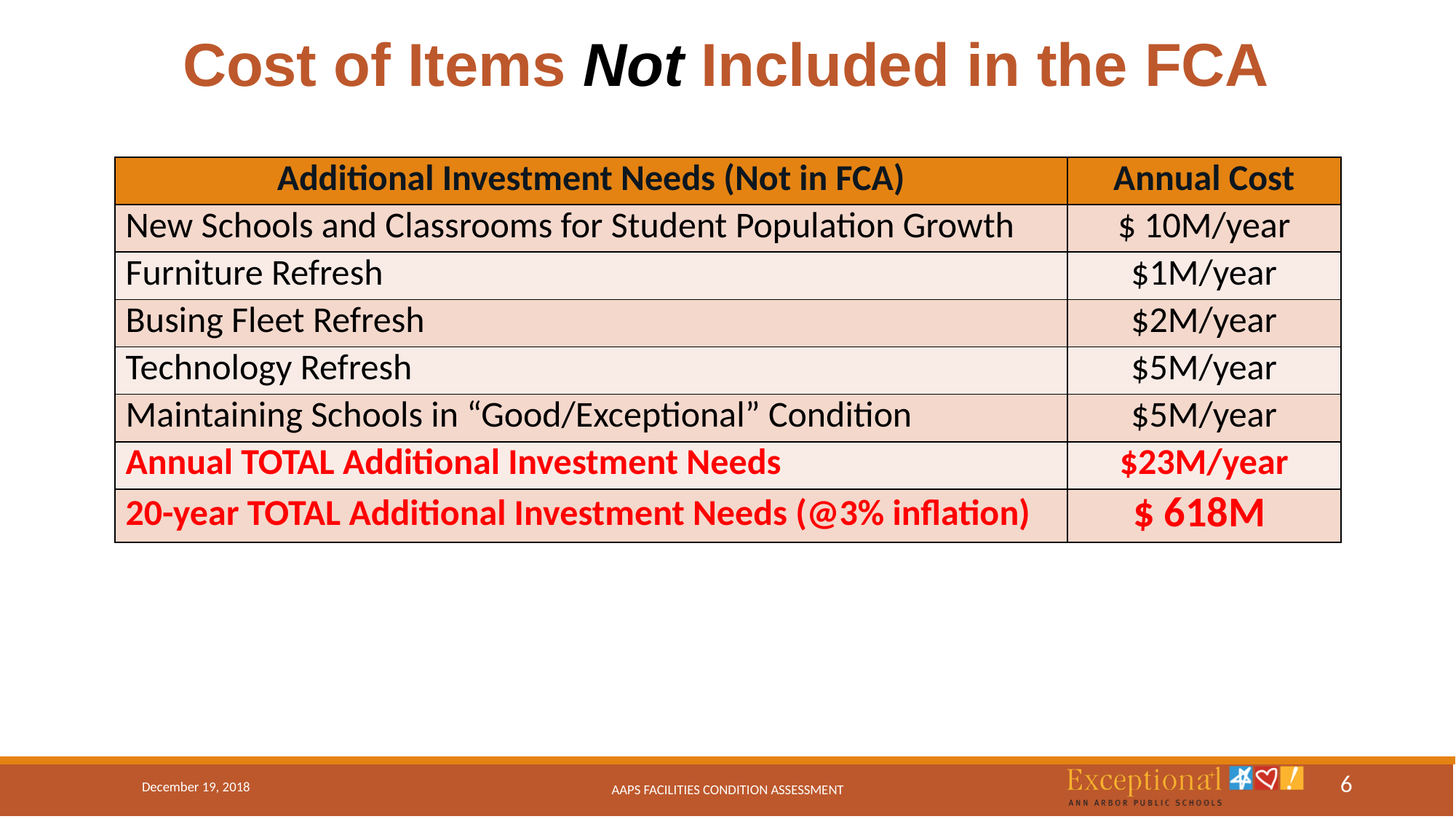

# Cost of Items Not Included in the FCA
| Additional Investment Needs (Not in FCA) | Annual Cost |
| --- | --- |
| New Schools and Classrooms for Student Population Growth | $ 10M/year |
| Furniture Refresh | $1M/year |
| Busing Fleet Refresh | $2M/year |
| Technology Refresh | $5M/year |
| Maintaining Schools in “Good/Exceptional” Condition | $5M/year |
| Annual TOTAL Additional Investment Needs | $23M/year |
| 20-year TOTAL Additional Investment Needs (@3% inflation) | $ 618M |
6
December 19, 2018
AAPS Facilities Condition Assessment